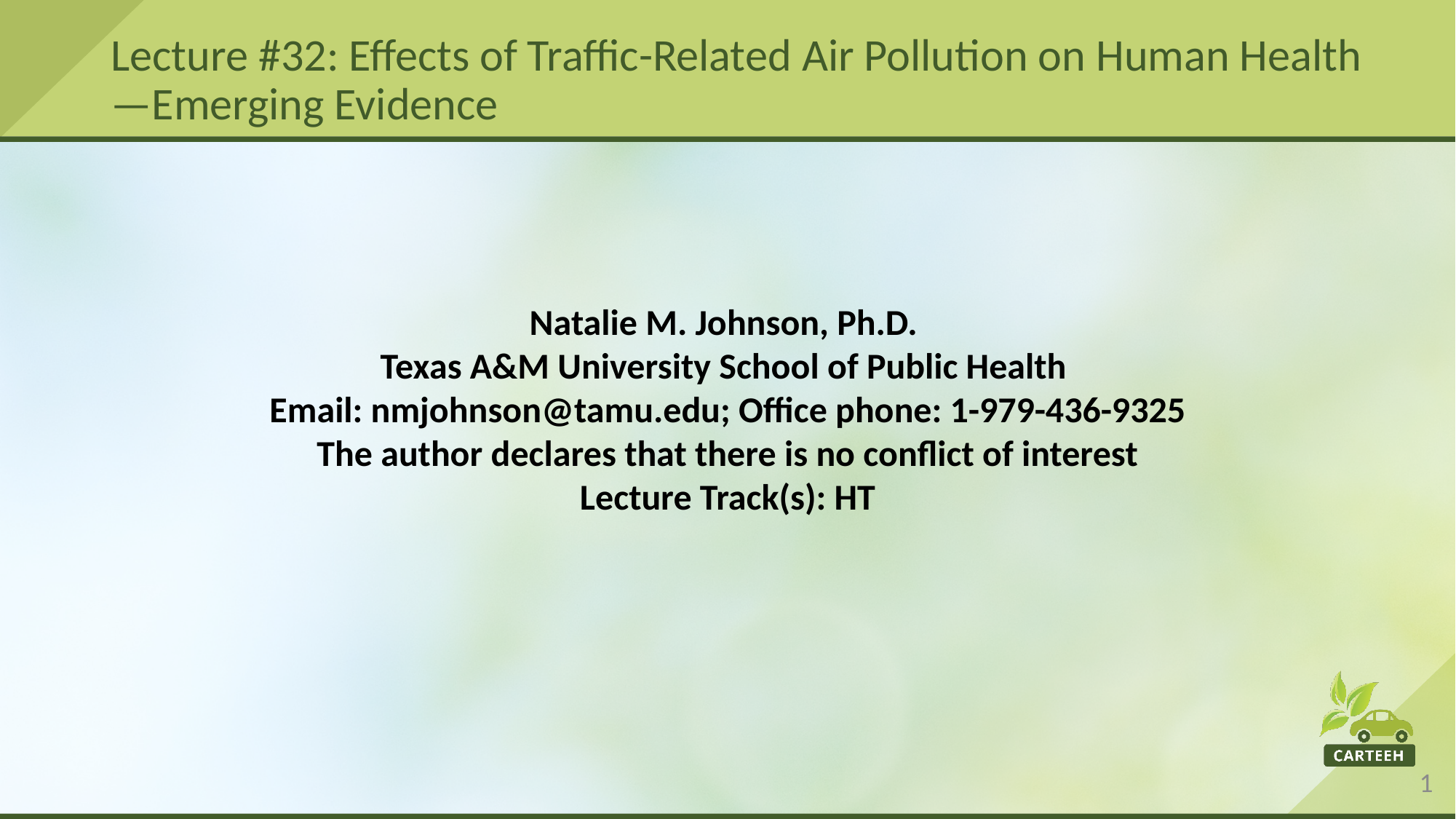

# Lecture #32: Effects of Traffic-Related Air Pollution on Human Health—Emerging Evidence

Natalie M. Johnson, Ph.D.
Texas A&M University School of Public Health
Email: nmjohnson@tamu.edu; Office phone: 1-979-436-9325
The author declares that there is no conflict of interest
Lecture Track(s): HT